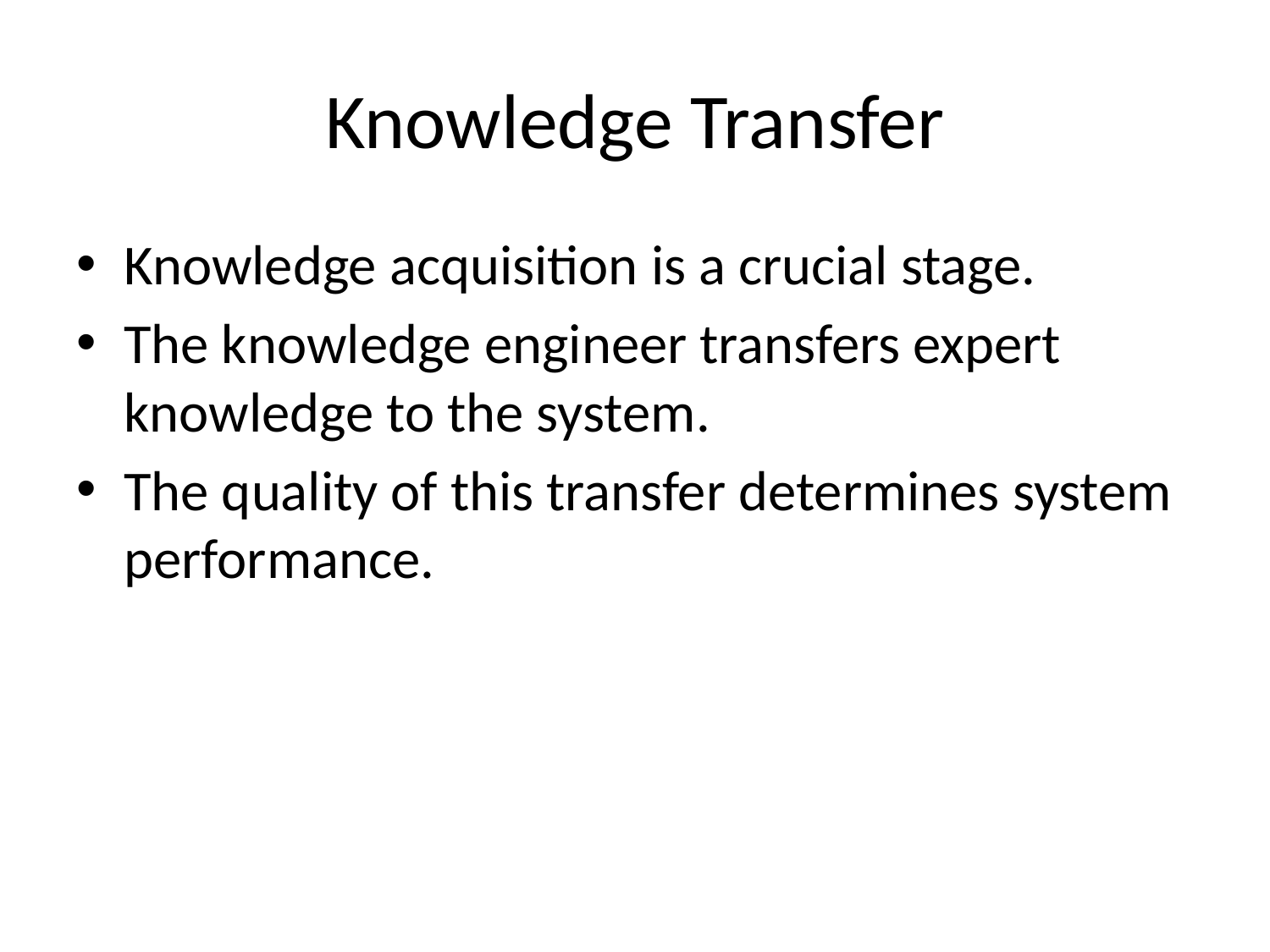

# Knowledge Transfer
Knowledge acquisition is a crucial stage.
The knowledge engineer transfers expert knowledge to the system.
The quality of this transfer determines system performance.